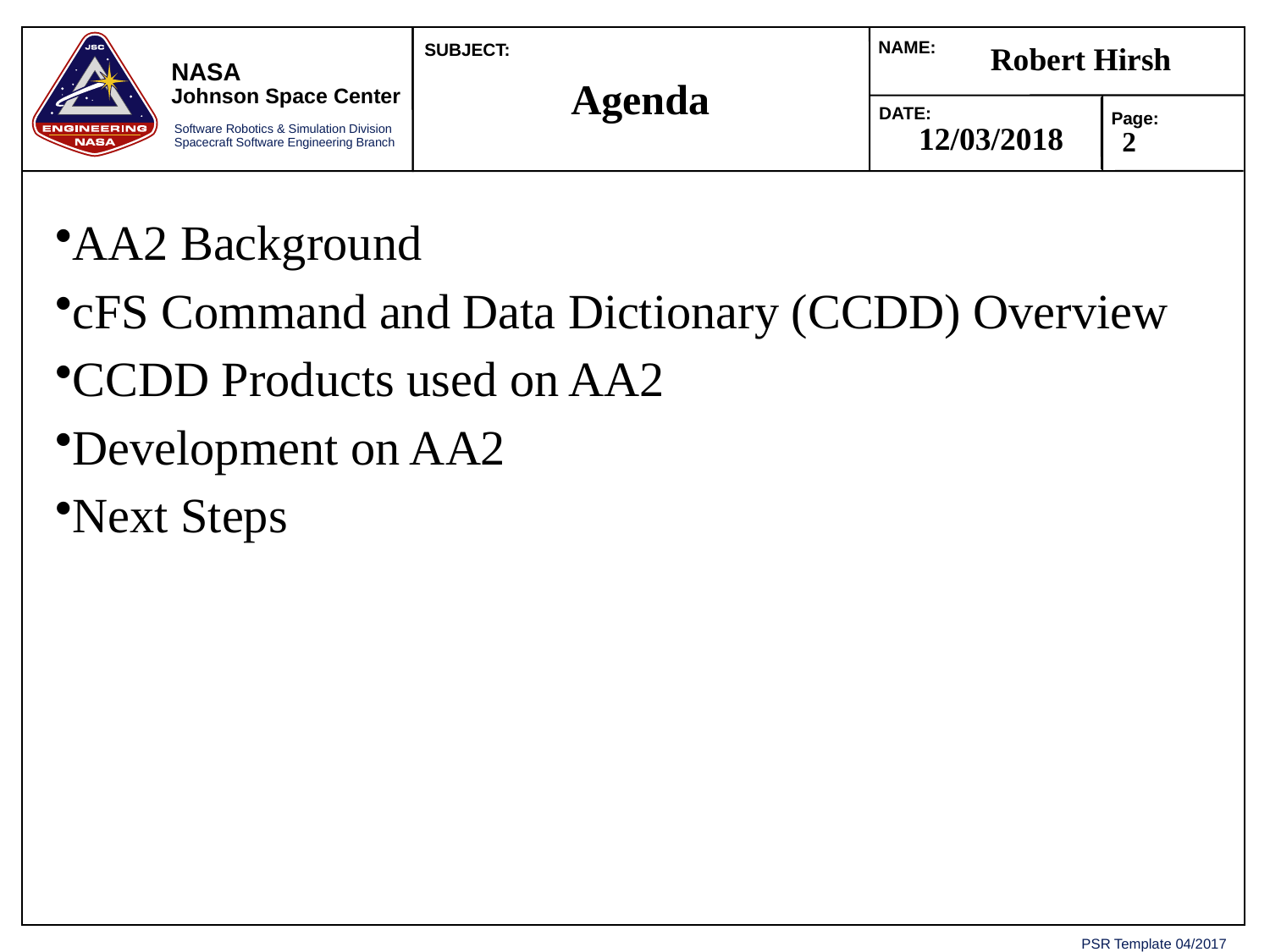

# Agenda
AA2 Background
cFS Command and Data Dictionary (CCDD) Overview
CCDD Products used on AA2
Development on AA2
Next Steps